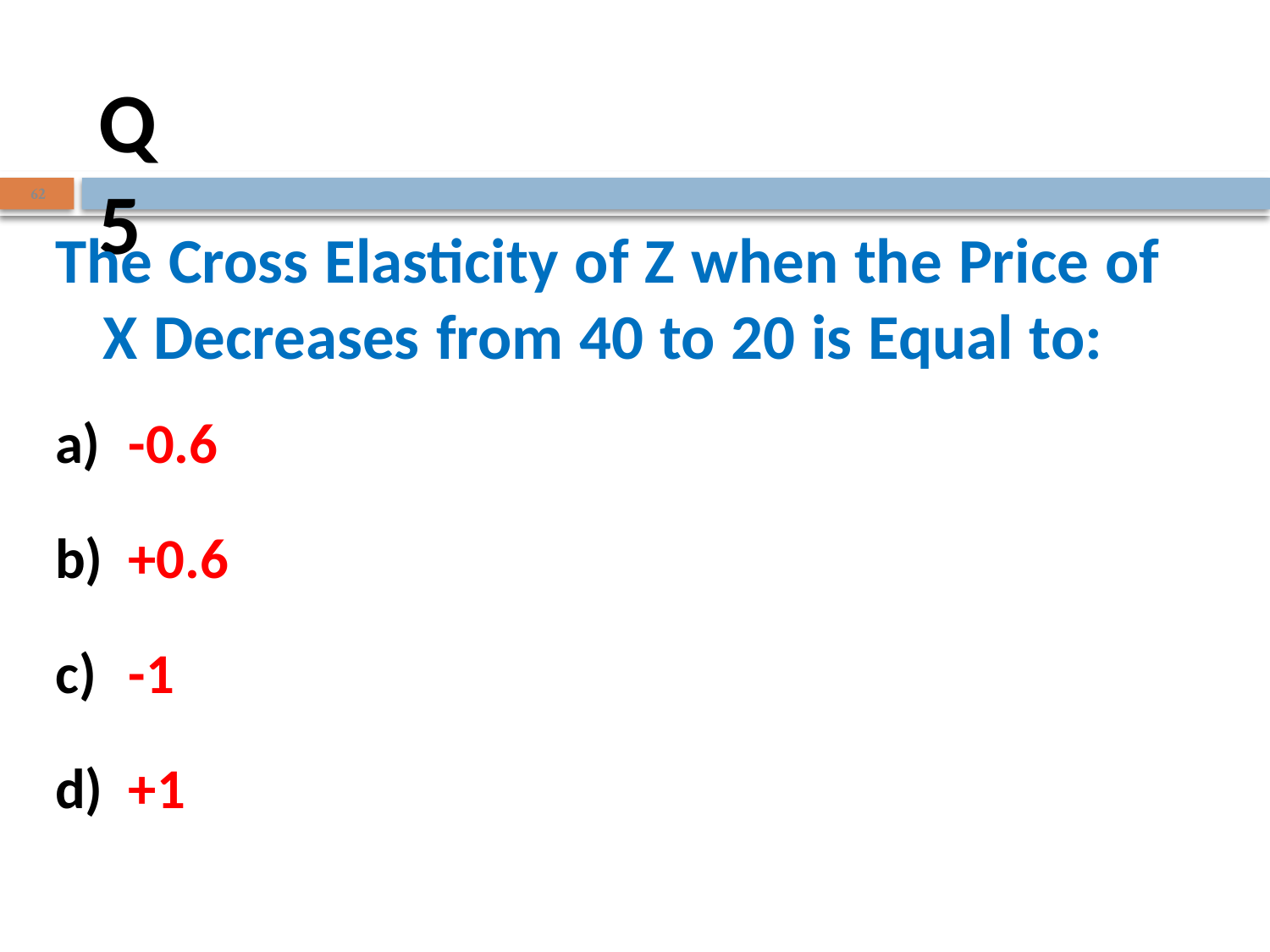

Q 5
62
The Cross Elasticity of Z when the Price of X Decreases from 40 to 20 is Equal to:
a)	-0.6
b)	+0.6
c)	-1
d)	+1